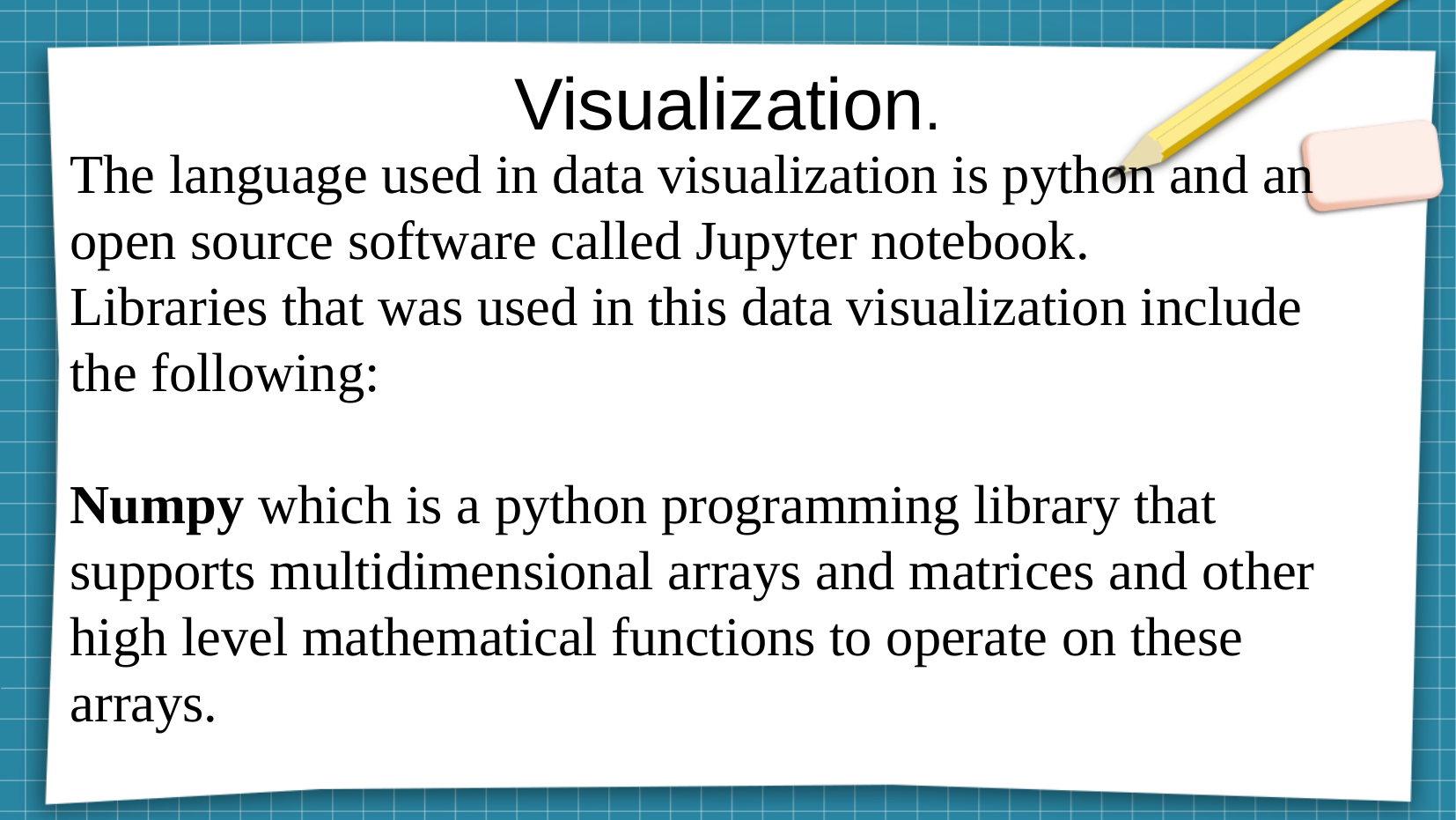

Visualization.
The language used in data visualization is python and an open source software called Jupyter notebook.
Libraries that was used in this data visualization include the following:

Numpy which is a python programming library that supports multidimensional arrays and matrices and other high level mathematical functions to operate on these arrays.